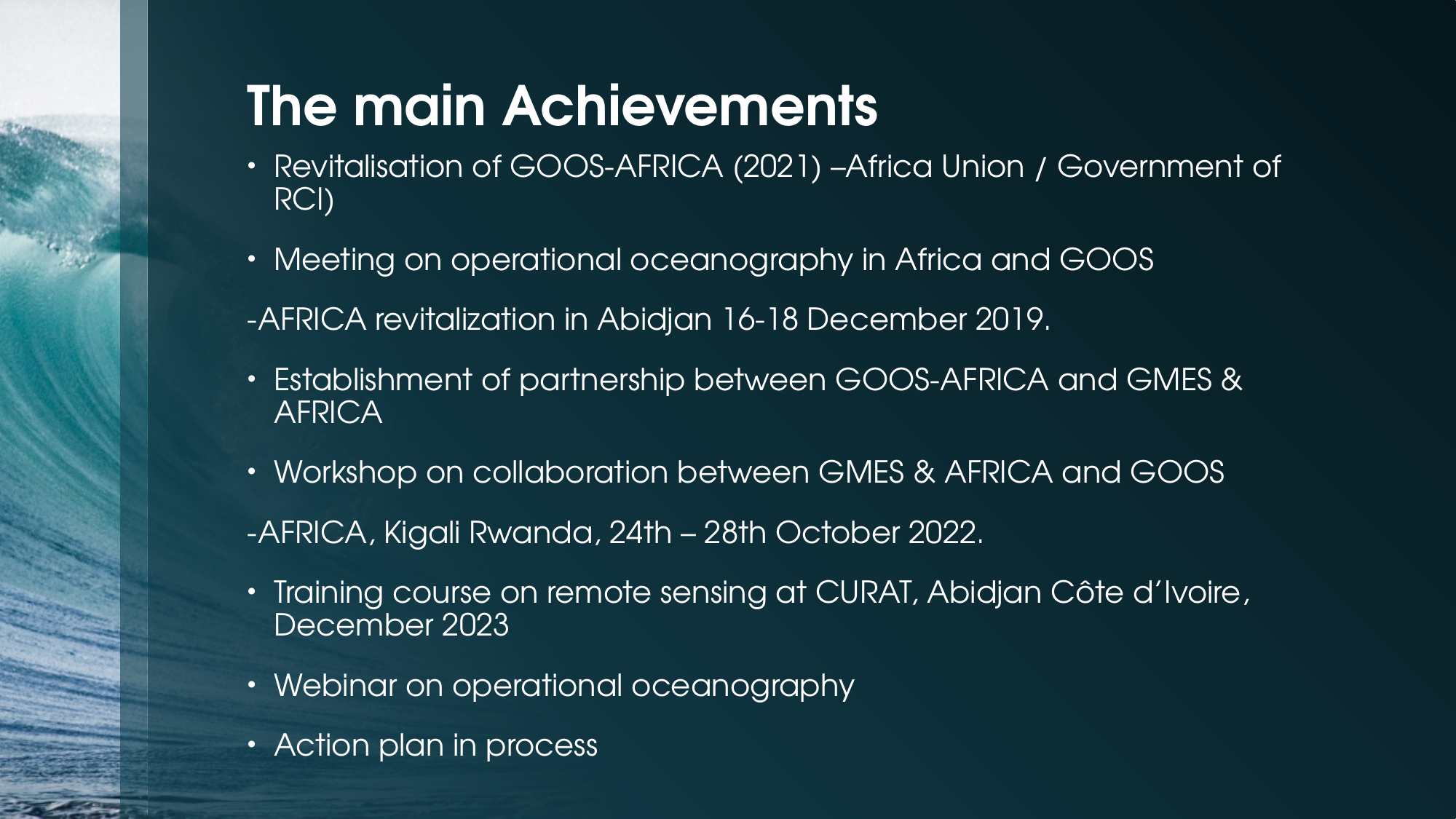

# The main Achievements
Revitalisation of GOOS-AFRICA (2021) –Africa Union / Government of RCI)
Meeting on operational oceanography in Africa and GOOS
-AFRICA revitalization in Abidjan 16-18 December 2019.
Establishment of partnership between GOOS-AFRICA and GMES & AFRICA
Workshop on collaboration between GMES & AFRICA and GOOS
-AFRICA, Kigali Rwanda, 24th – 28th October 2022.
Training course on remote sensing at CURAT, Abidjan Côte d’Ivoire, December 2023
Webinar on operational oceanography
Action plan in process